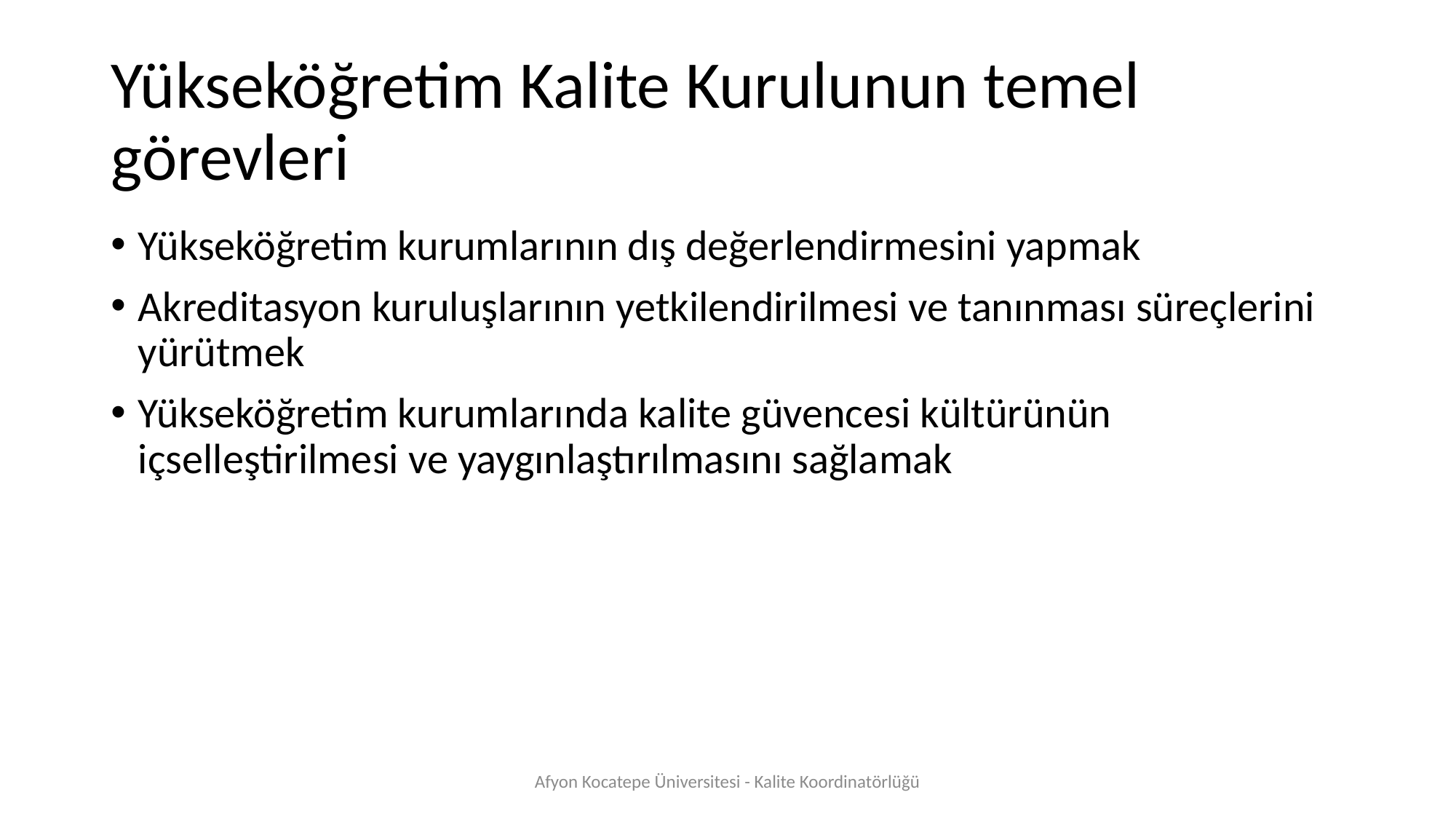

# Yükseköğretim Kalite Kurulunun temel görevleri
Yükseköğretim kurumlarının dış değerlendirmesini yapmak
Akreditasyon kuruluşlarının yetkilendirilmesi ve tanınması süreçlerini yürütmek
Yükseköğretim kurumlarında kalite güvencesi kültürünün içselleştirilmesi ve yaygınlaştırılmasını sağlamak
Afyon Kocatepe Üniversitesi - Kalite Koordinatörlüğü